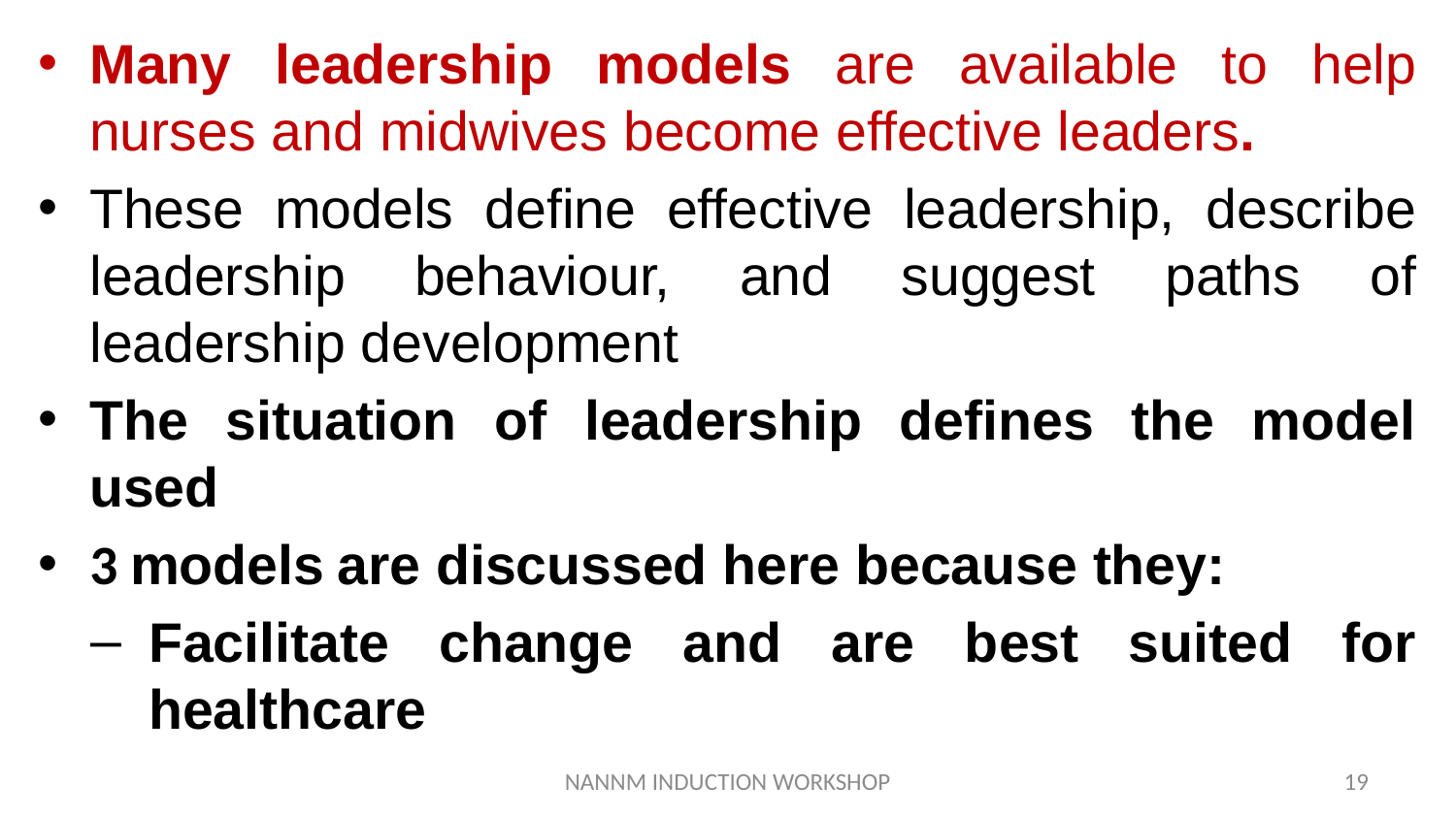

Many leadership models are available to help nurses and midwives become effective leaders.
These models define effective leadership, describe leadership behaviour, and suggest paths of leadership development
The situation of leadership defines the model used
3 models are discussed here because they:
Facilitate change and are best suited for healthcare

NANNM INDUCTION WORKSHOP
19